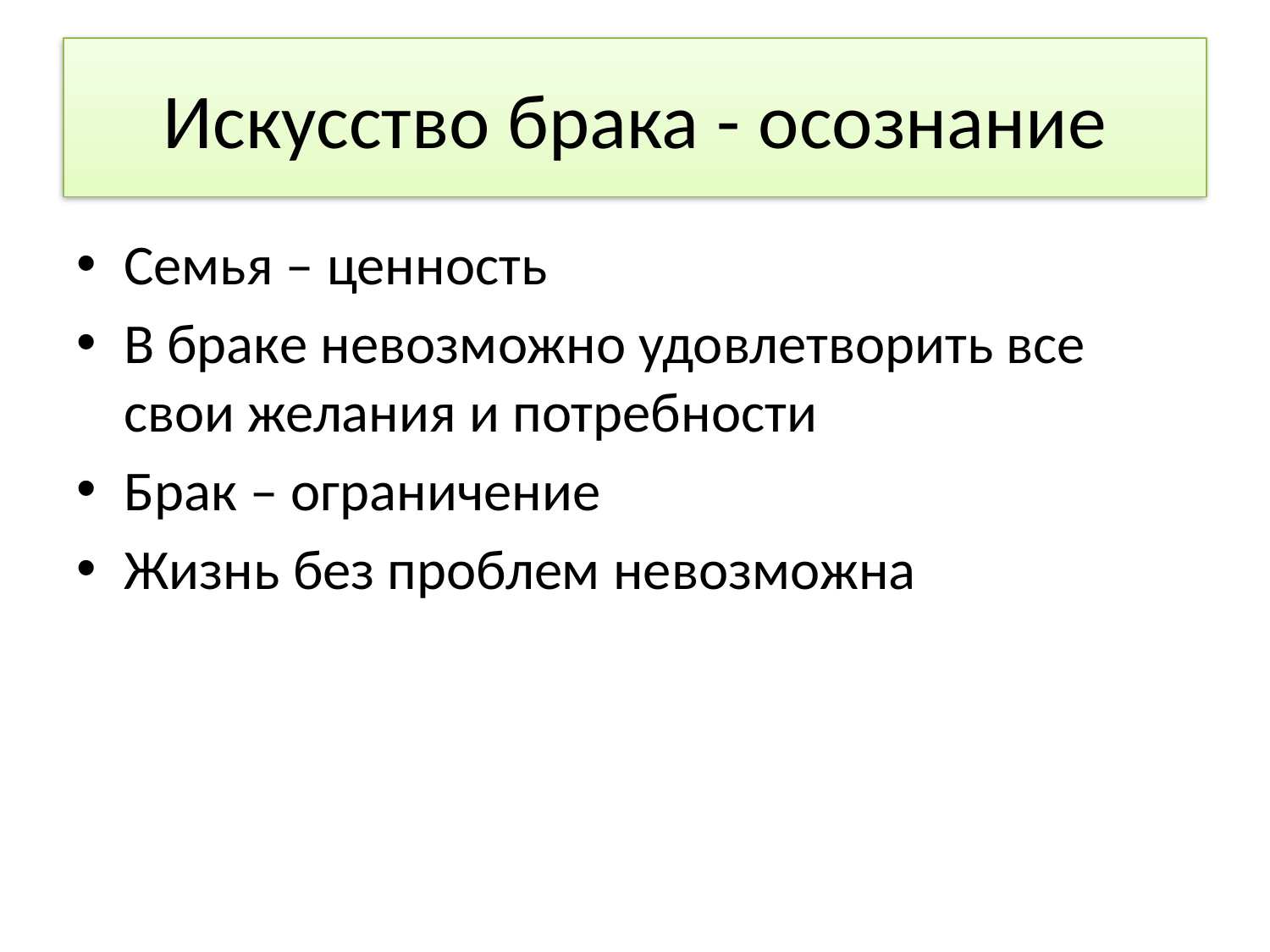

# Искусство брака - осознание
Семья – ценность
В браке невозможно удовлетворить все свои желания и потребности
Брак – ограничение
Жизнь без проблем невозможна